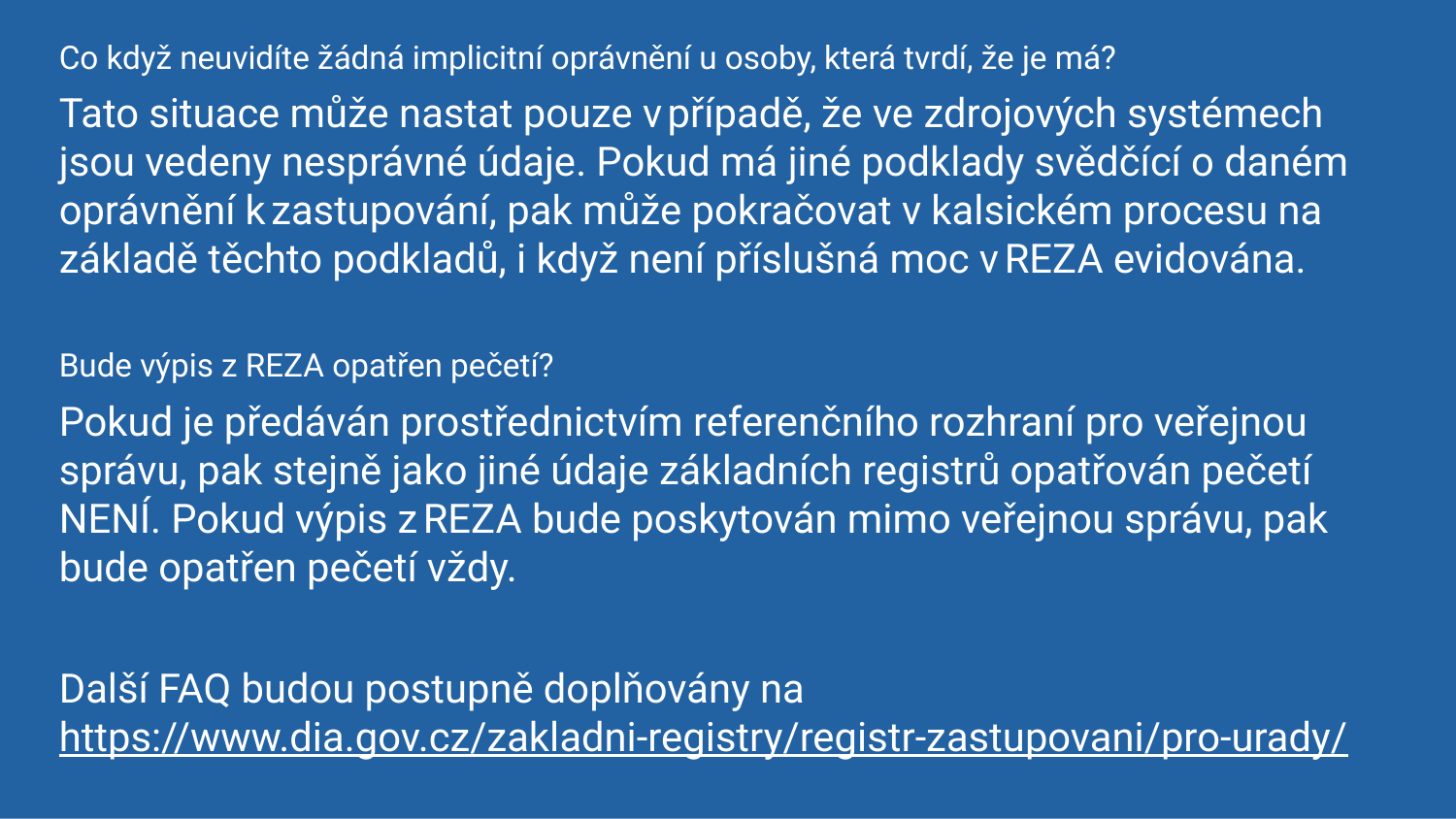

Co když neuvidíte žádná implicitní oprávnění u osoby, která tvrdí, že je má?
Tato situace může nastat pouze v případě, že ve zdrojových systémech jsou vedeny nesprávné údaje. Pokud má jiné podklady svědčící o daném oprávnění k zastupování, pak může pokračovat v kalsickém procesu na základě těchto podkladů, i když není příslušná moc v REZA evidována.

Bude výpis z REZA opatřen pečetí?
Pokud je předáván prostřednictvím referenčního rozhraní pro veřejnou správu, pak stejně jako jiné údaje základních registrů opatřován pečetí NENÍ. Pokud výpis z REZA bude poskytován mimo veřejnou správu, pak bude opatřen pečetí vždy.

Další FAQ budou postupně doplňovány na https://www.dia.gov.cz/zakladni-registry/registr-zastupovani/pro-urady/